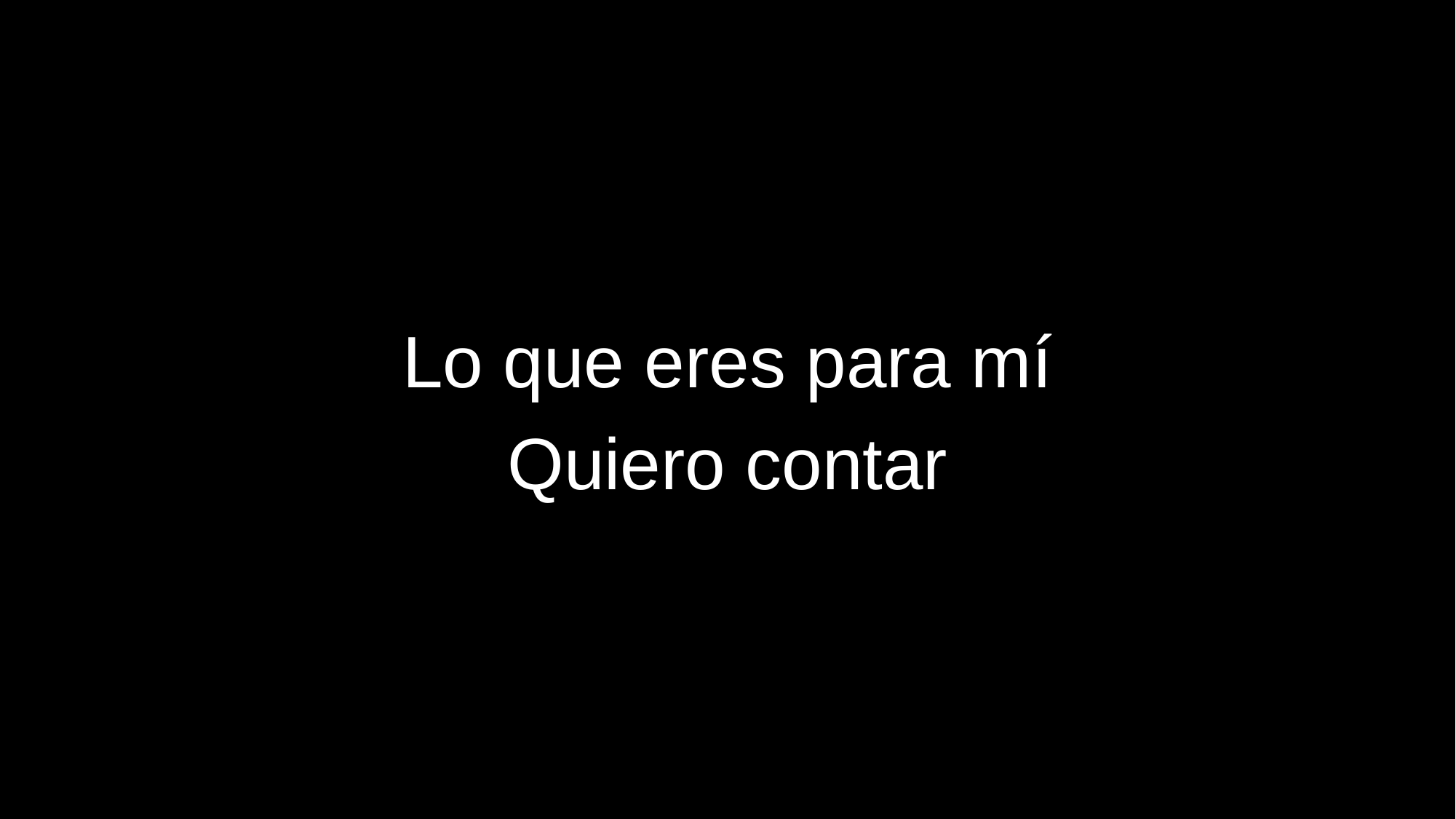

Lo que eres para mí
Quiero contar